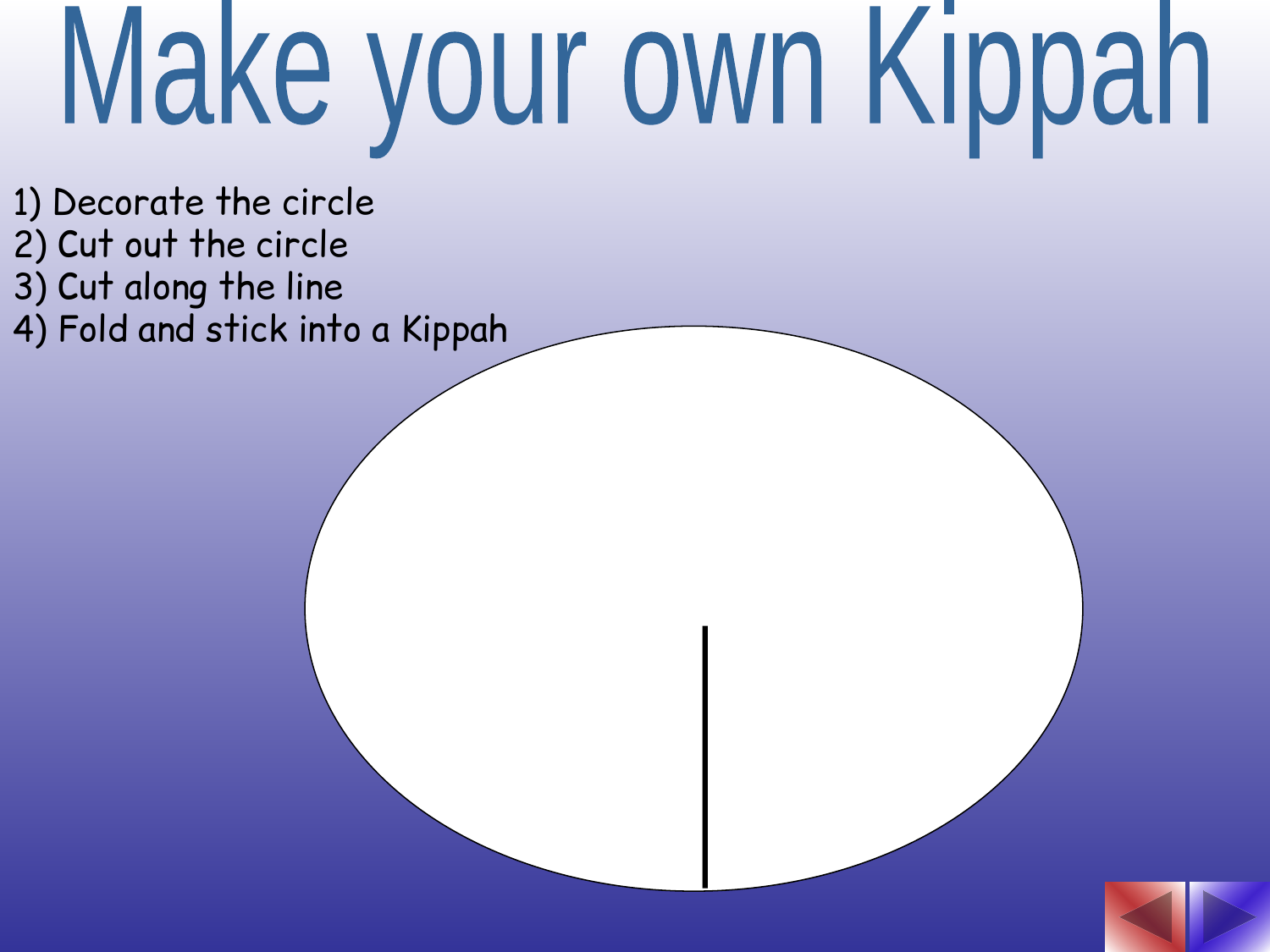

Make your own Kippah
1) Decorate the circle
2) Cut out the circle
3) Cut along the line
4) Fold and stick into a Kippah